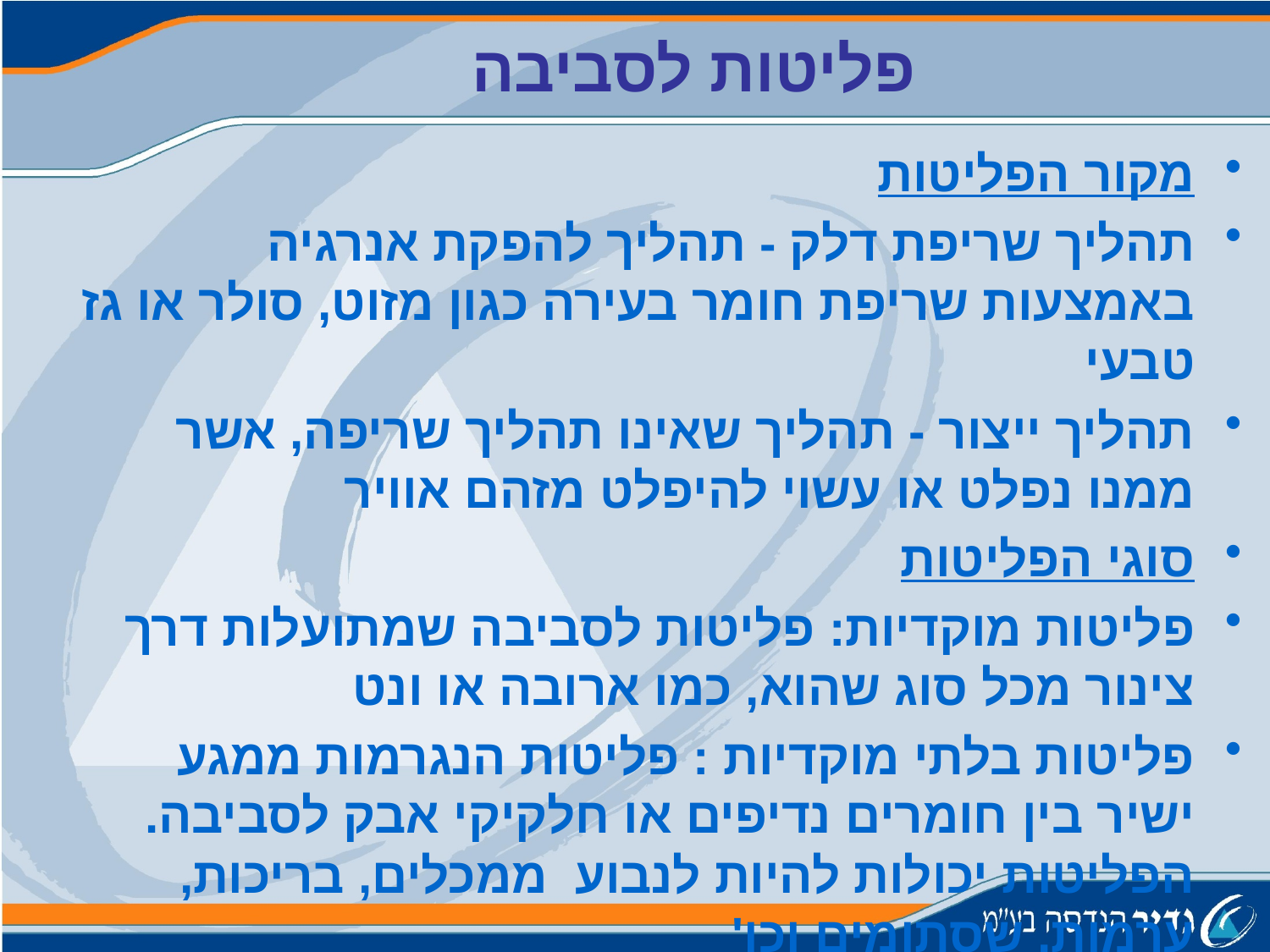

פליטות לסביבה
מקור הפליטות
תהליך שריפת דלק - תהליך להפקת אנרגיה באמצעות שריפת חומר בעירה כגון מזוט, סולר או גז טבעי
תהליך ייצור - תהליך שאינו תהליך שריפה, אשר ממנו נפלט או עשוי להיפלט מזהם אוויר​
סוגי הפליטות
פליטות מוקדיות: פליטות לסביבה שמתועלות דרך צינור מכל סוג שהוא, כמו ארובה או ונט
פליטות בלתי מוקדיות : פליטות הנגרמות ממגע ישיר בין חומרים נדיפים או חלקיקי אבק לסביבה. הפליטות יכולות להיות לנבוע  ממכלים, בריכות, ערמות, שסתומים וכו'